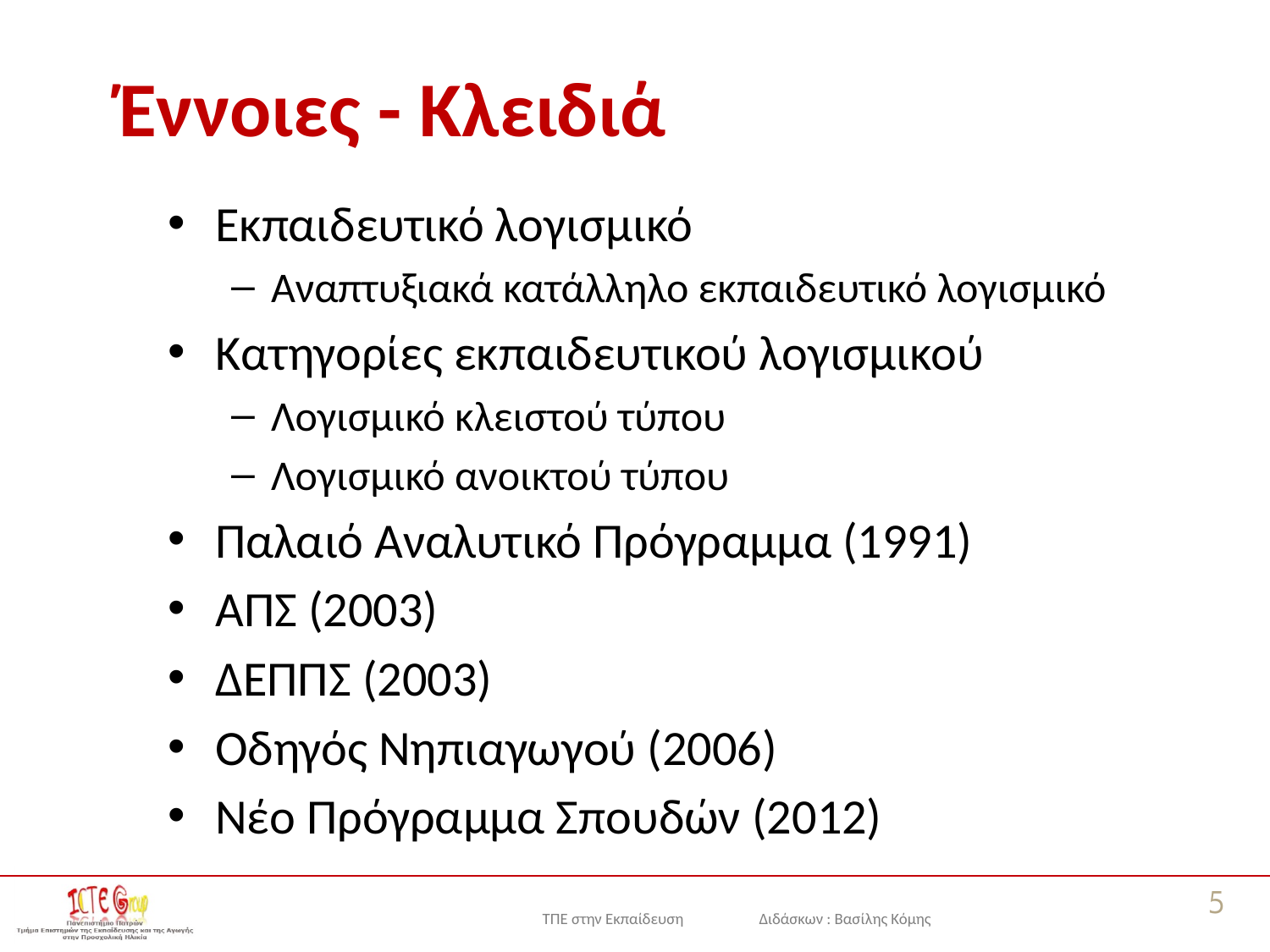

# Έννοιες - Κλειδιά
Εκπαιδευτικό λογισμικό
Αναπτυξιακά κατάλληλο εκπαιδευτικό λογισμικό
Κατηγορίες εκπαιδευτικού λογισμικού
Λογισμικό κλειστού τύπου
Λογισμικό ανοικτού τύπου
Παλαιό Αναλυτικό Πρόγραμμα (1991)
ΑΠΣ (2003)
ΔΕΠΠΣ (2003)
Οδηγός Νηπιαγωγού (2006)
Νέο Πρόγραμμα Σπουδών (2012)

5